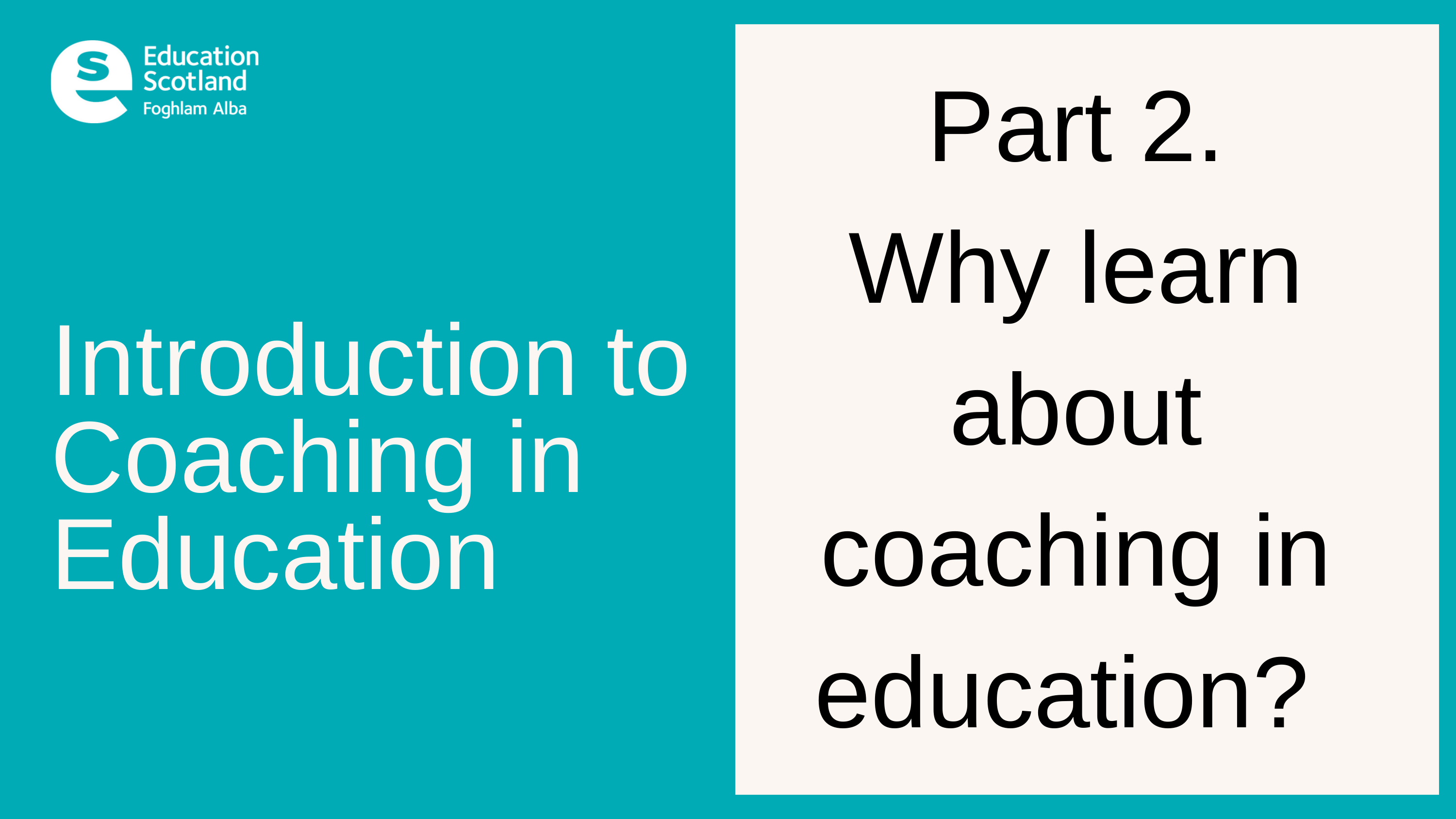

Part 2​.
Why learn about coaching in education?

Part 2​.
Why learn about coaching in education?

Introduction to Coaching in Education​